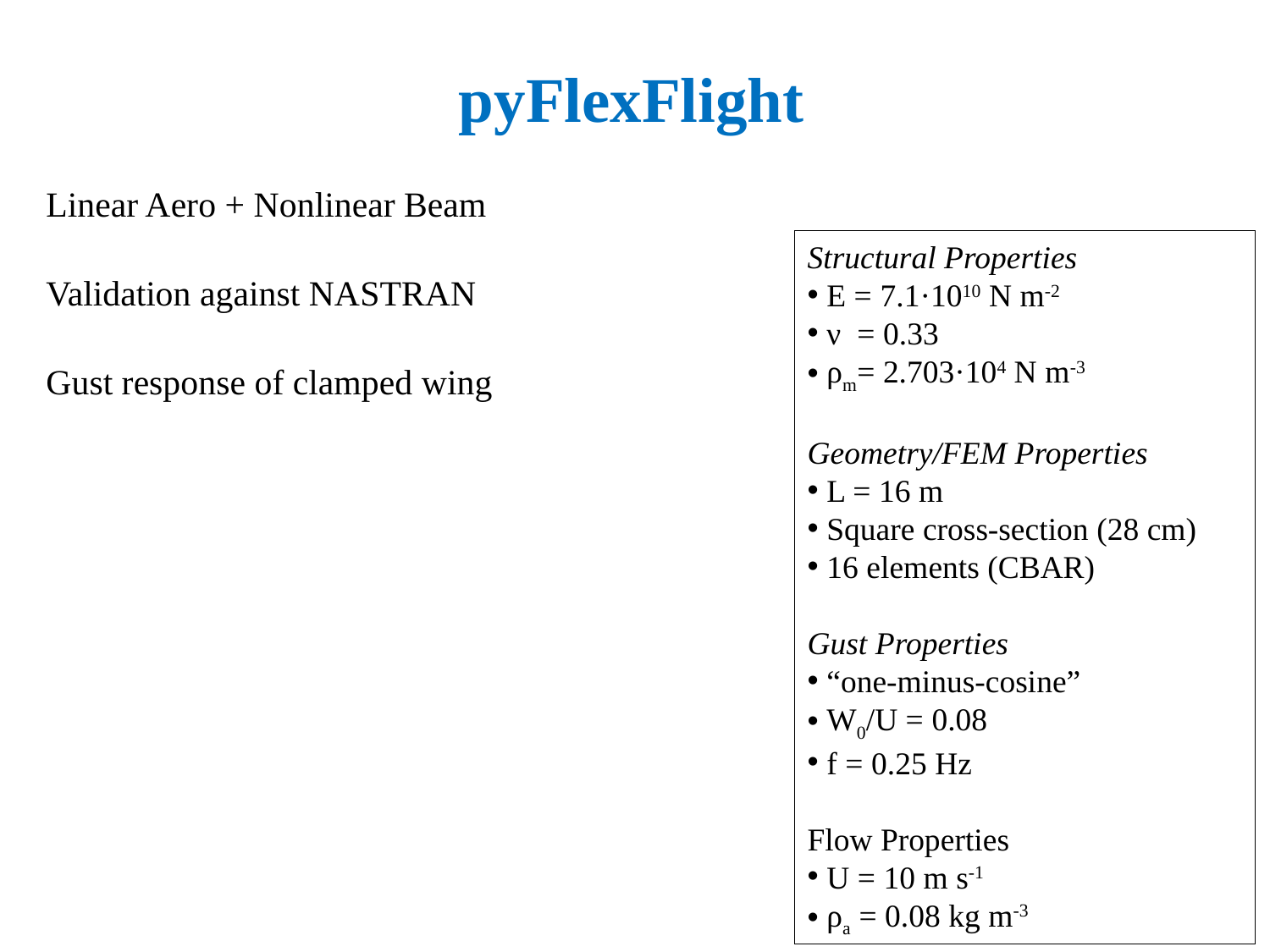

pyFlexFlight

Linear Aero + Nonlinear Beam

Validation against NASTRAN

Gust response of clamped wing
Structural Properties
 E = 7.1·1010 N m-2
 ν  = 0.33
 ρm= 2.703·104 N m-3

Geometry/FEM Properties
 L = 16 m
 Square cross-section (28 cm)
 16 elements (CBAR)

Gust Properties
 “one-minus-cosine”
 W0/U = 0.08
 f = 0.25 Hz

Flow Properties
 U = 10 m s-1
 ρa = 0.08 kg m-3